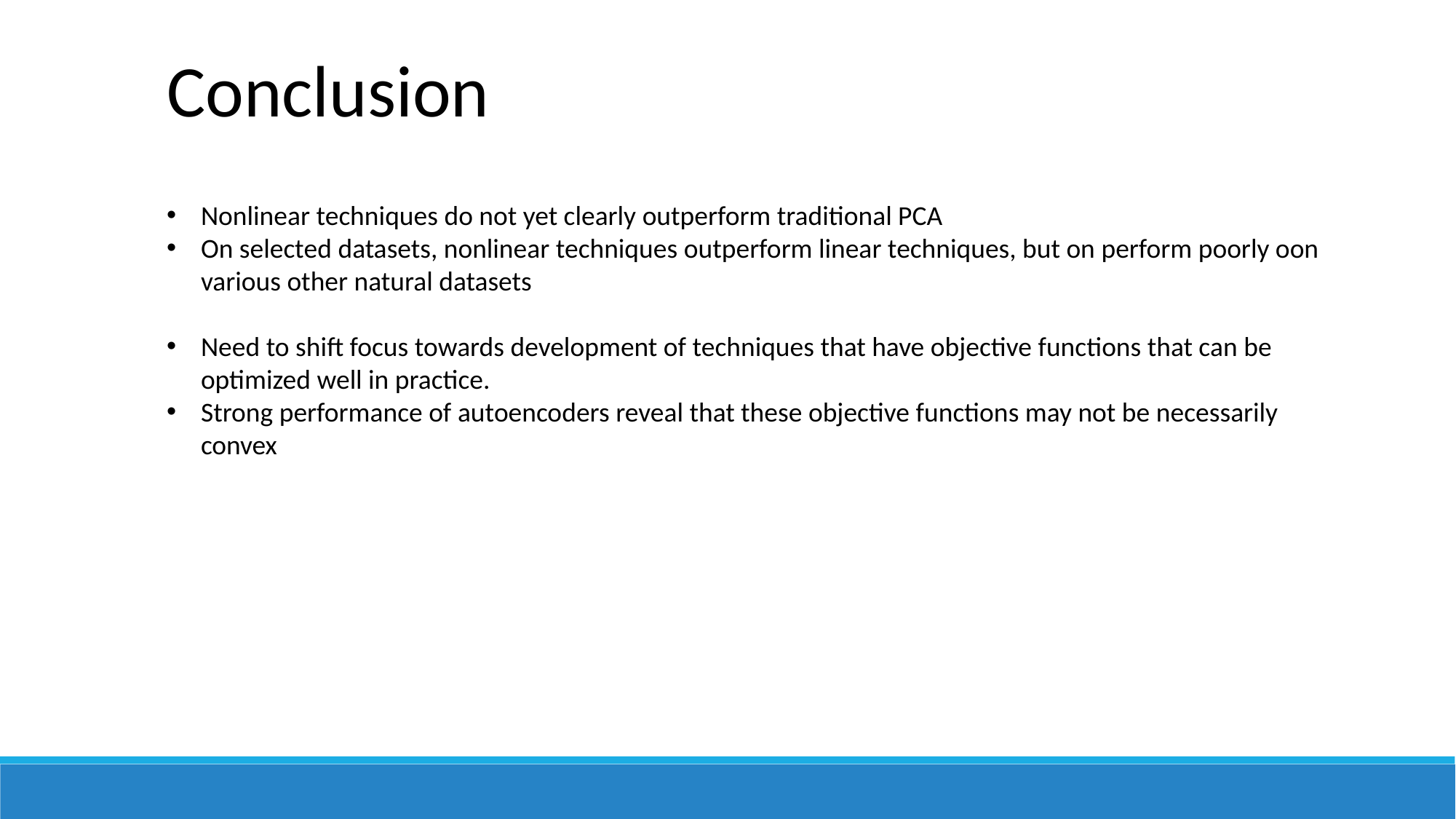

Conclusion
Nonlinear techniques do not yet clearly outperform traditional PCA
On selected datasets, nonlinear techniques outperform linear techniques, but on perform poorly oon various other natural datasets

Need to shift focus towards development of techniques that have objective functions that can be optimized well in practice.
Strong performance of autoencoders reveal that these objective functions may not be necessarily convex